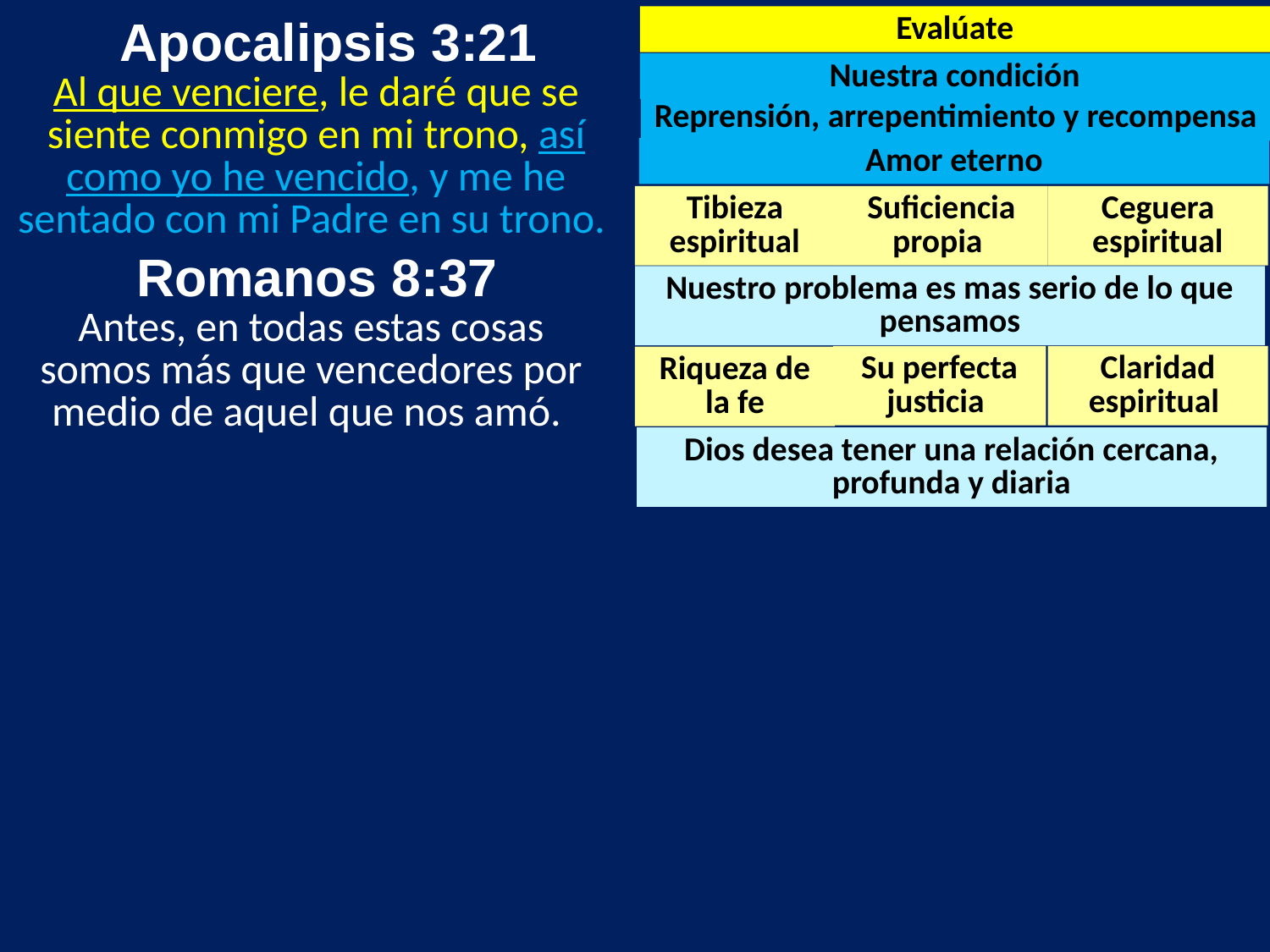

Apocalipsis 3:21

Evalúate
Nuestra condición
Al que venciere, le daré que se siente conmigo en mi trono, así como yo he vencido, y me he sentado con mi Padre en su trono.
Reprensión, arrepentimiento y recompensa
Amor eterno
Tibieza espiritual
Suficiencia propia
Ceguera espiritual
 Romanos 8:37

Nuestro problema es mas serio de lo que pensamos
Antes, en todas estas cosas somos más que vencedores por medio de aquel que nos amó.
Su perfecta justicia
Claridad espiritual
Riqueza de la fe
Dios desea tener una relación cercana, profunda y diaria